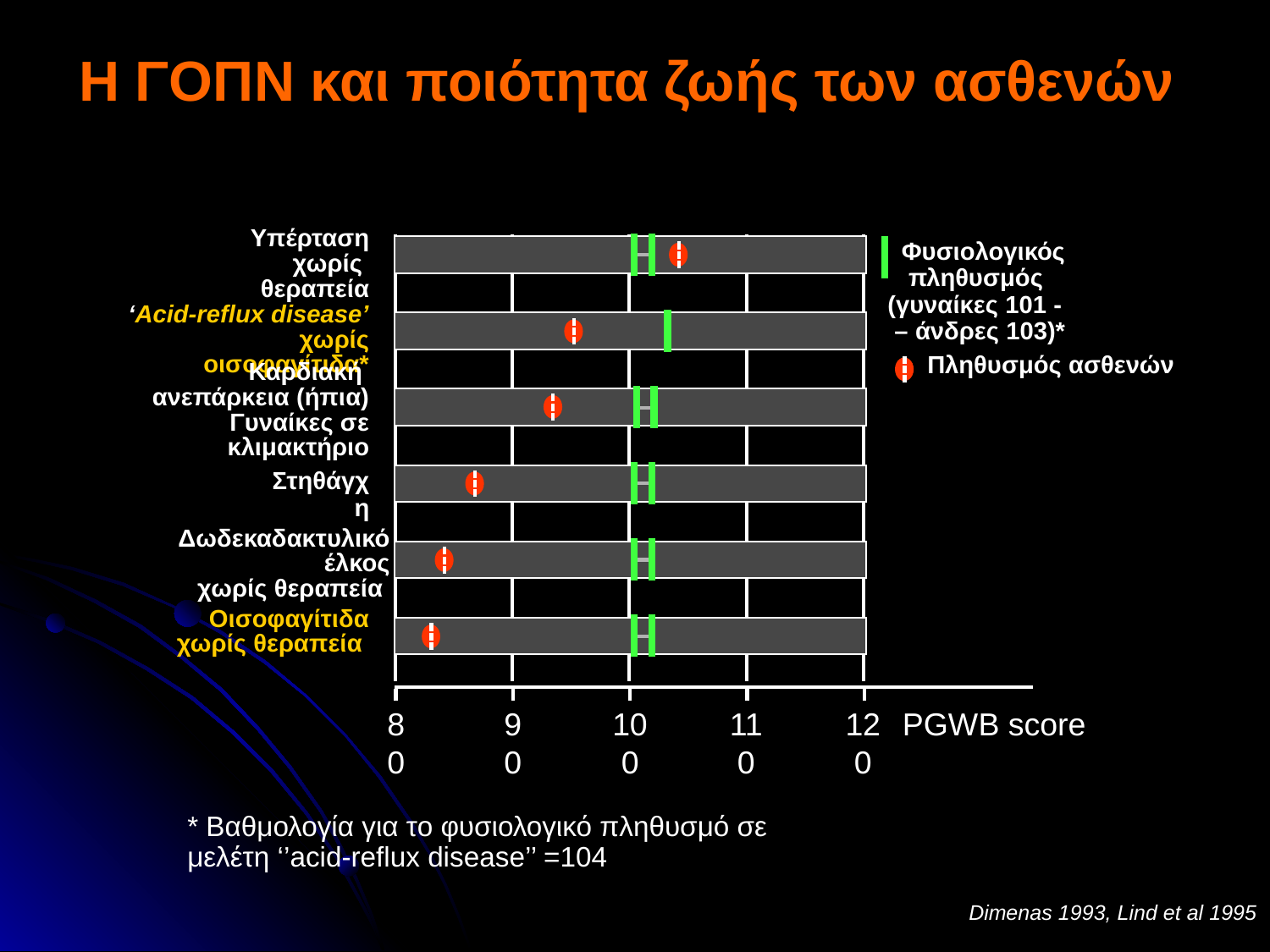

Η ΓΟΠΝ και ποιότητα ζωής των ασθενών
Υπέρταση χωρίς
θεραπεία
  Φυσιολογικός
   πληθυσμός
(γυναίκες 101 -
 – άνδρες 103)*

‘Acid-reflux disease’
χωρίς οισοφαγίτιδα*

Πληθυσμός ασθενών
Καρδιακή
ανεπάρκεια (ήπια)
Γυναίκες σε κλιμακτήριο

Στηθάγχη

Δωδεκαδακτυλικό έλκος
χωρίς θεραπεία

Οισοφαγίτιδα χωρίς θεραπεία

80
90
100
110
120
PGWB score
* Βαθμολογία για το φυσιολογικό πληθυσμό σε μελέτη ‘’acid-reflux disease’’ =104
Dimenas 1993, Lind et al 1995